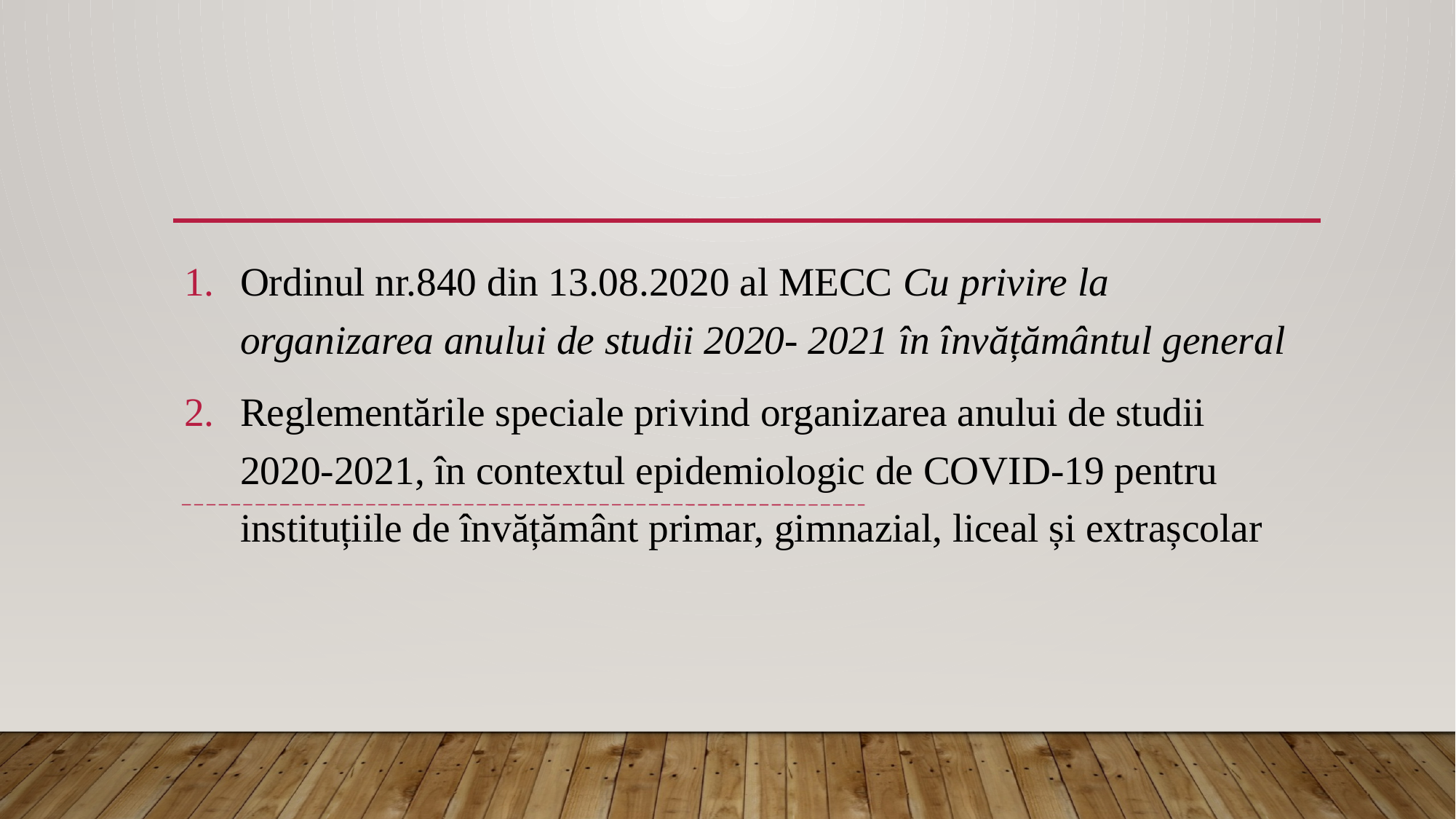

#
Ordinul nr.840 din 13.08.2020 al MECC Cu privire la organizarea anului de studii 2020- 2021 în învățământul general
Reglementările speciale privind organizarea anului de studii 2020-2021, în contextul epidemiologic de COVID-19 pentru instituțiile de învățământ primar, gimnazial, liceal și extrașcolar